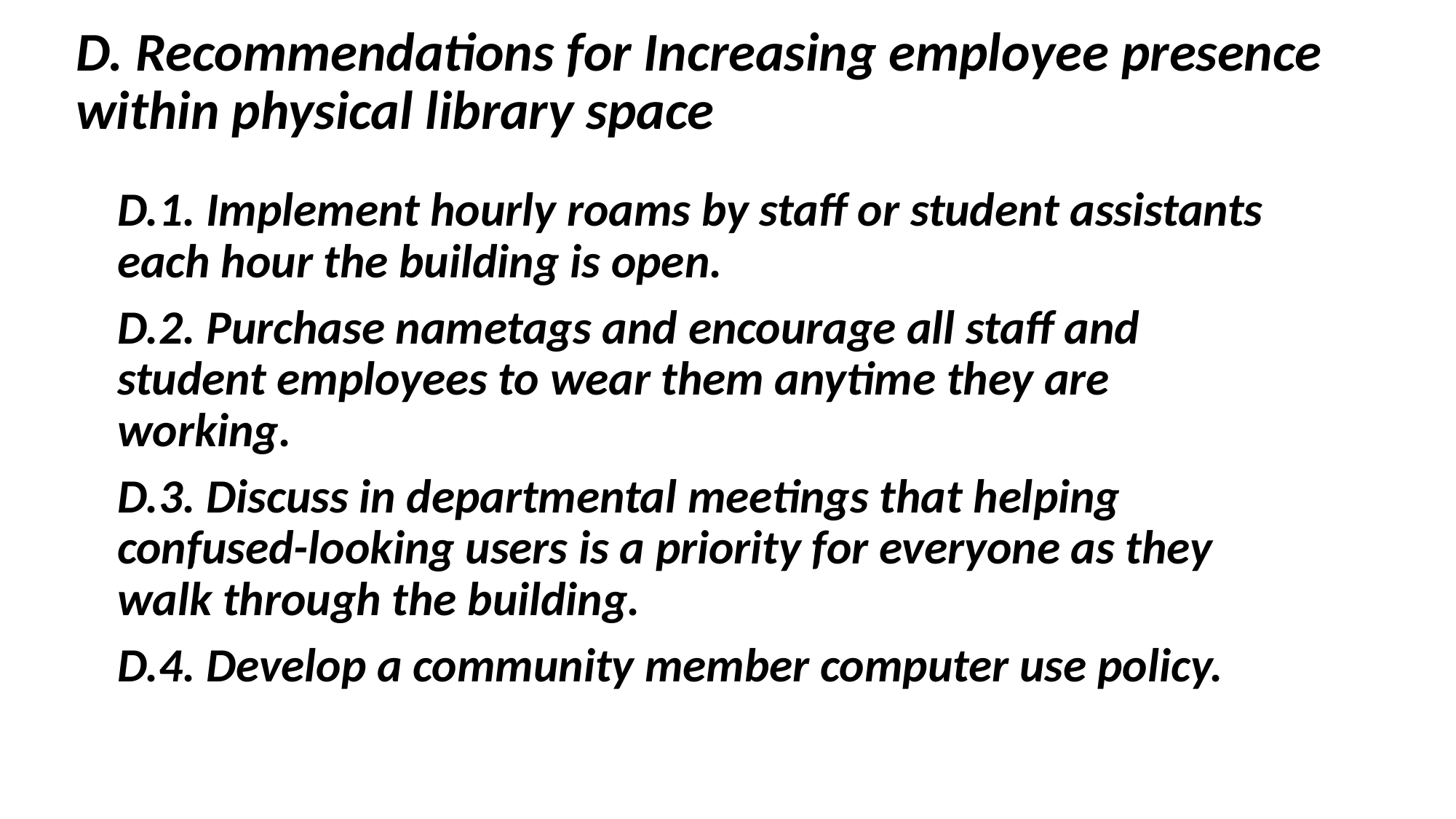

# D. Recommendations for Increasing employee presence within physical library space
D.1. Implement hourly roams by staff or student assistants each hour the building is open.
D.2. Purchase nametags and encourage all staff and student employees to wear them anytime they are working.
D.3. Discuss in departmental meetings that helping confused-looking users is a priority for everyone as they walk through the building.
D.4. Develop a community member computer use policy.